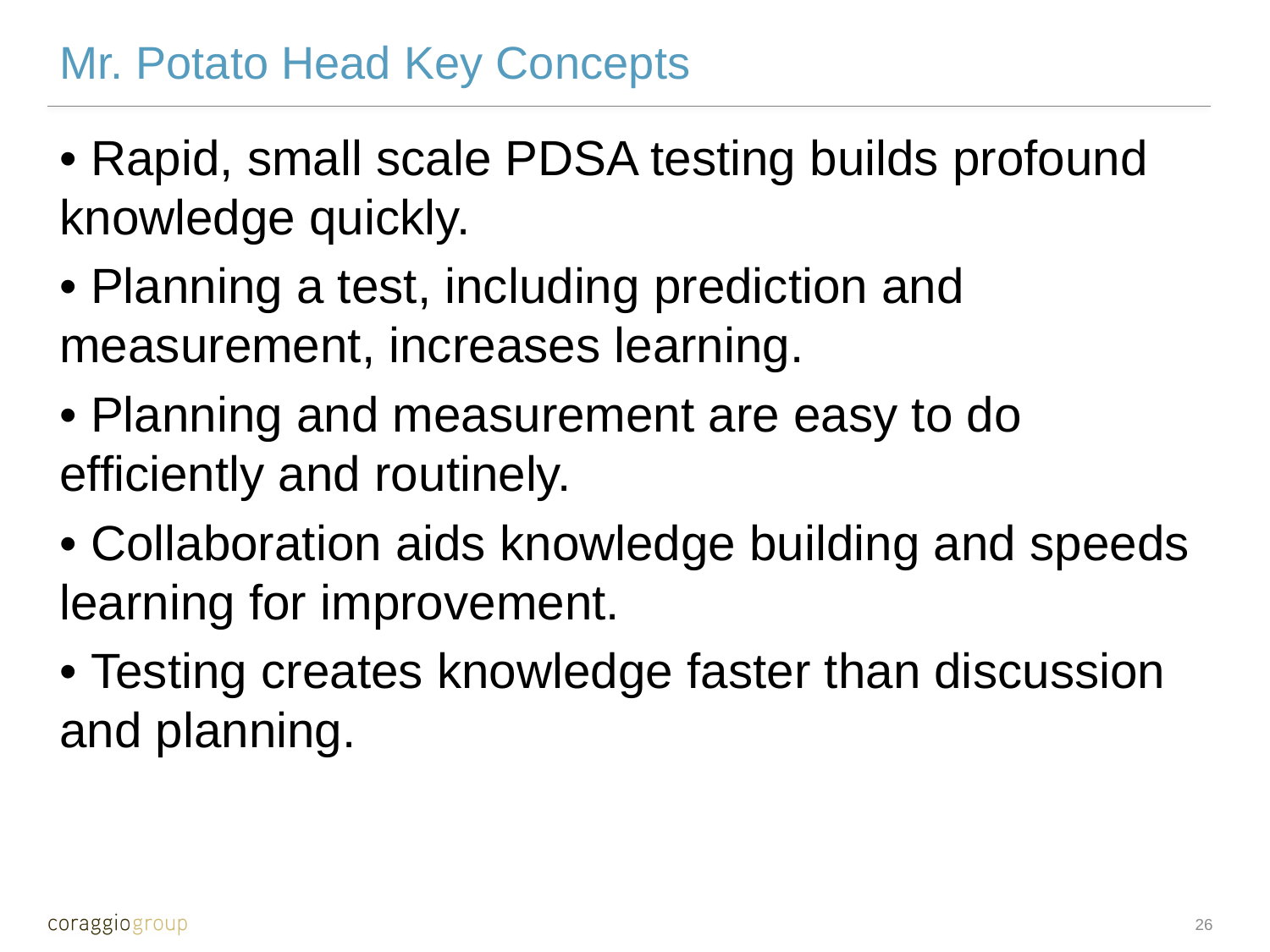

Mr. Potato Head Key Concepts
• Rapid, small scale PDSA testing builds profound knowledge quickly.
• Planning a test, including prediction and measurement, increases learning.
• Planning and measurement are easy to do efficiently and routinely.
• Collaboration aids knowledge building and speeds learning for improvement.
• Testing creates knowledge faster than discussion and planning.

26